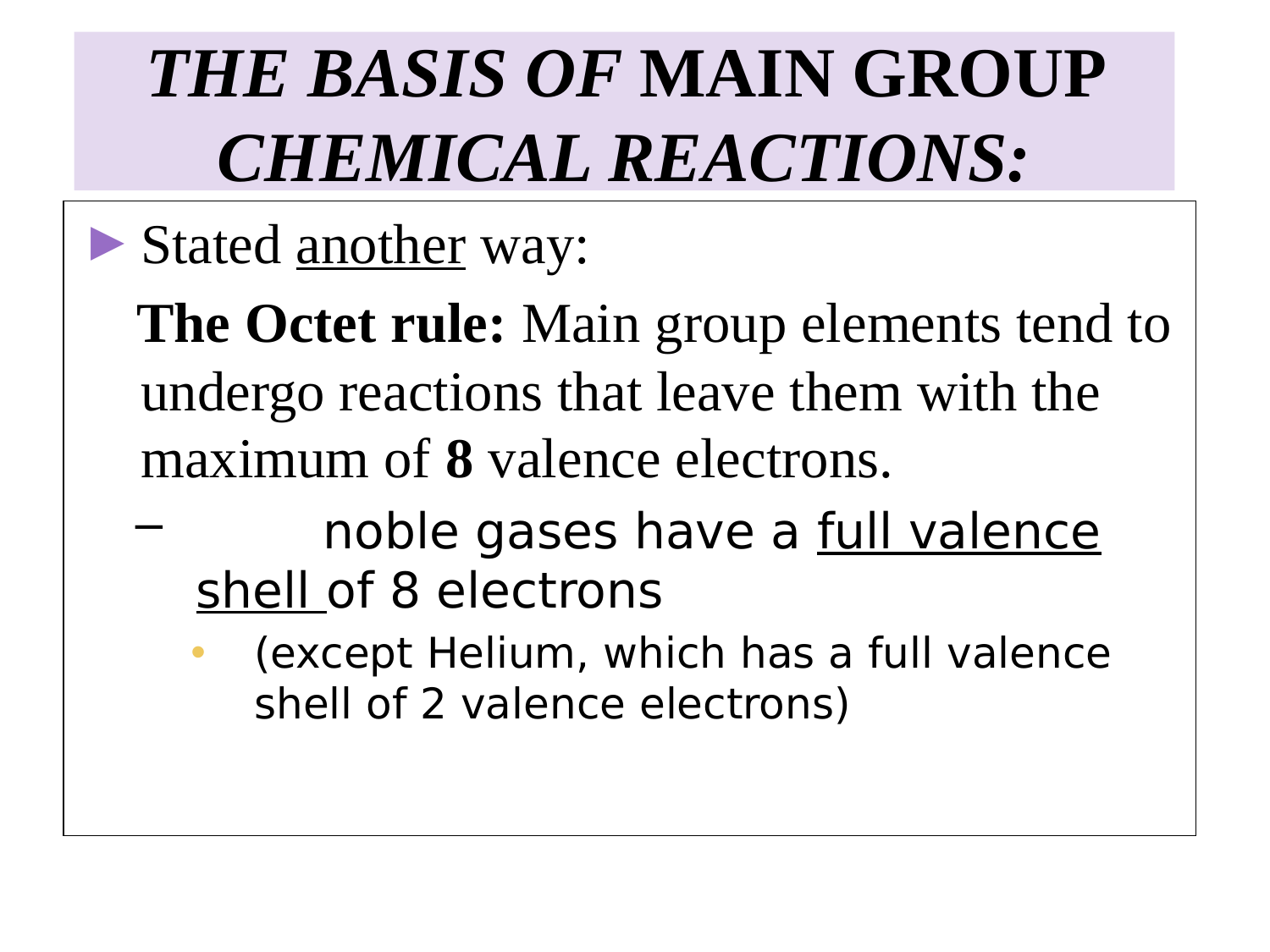

# THE BASIS OF MAIN GROUP CHEMICAL REACTIONS:
Stated another way:
    The Octet rule: Main group elements tend to undergo reactions that leave them with the maximum of 8 valence electrons.
	noble gases have a full valence shell of 8 electrons
(except Helium, which has a full valence shell of 2 valence electrons)